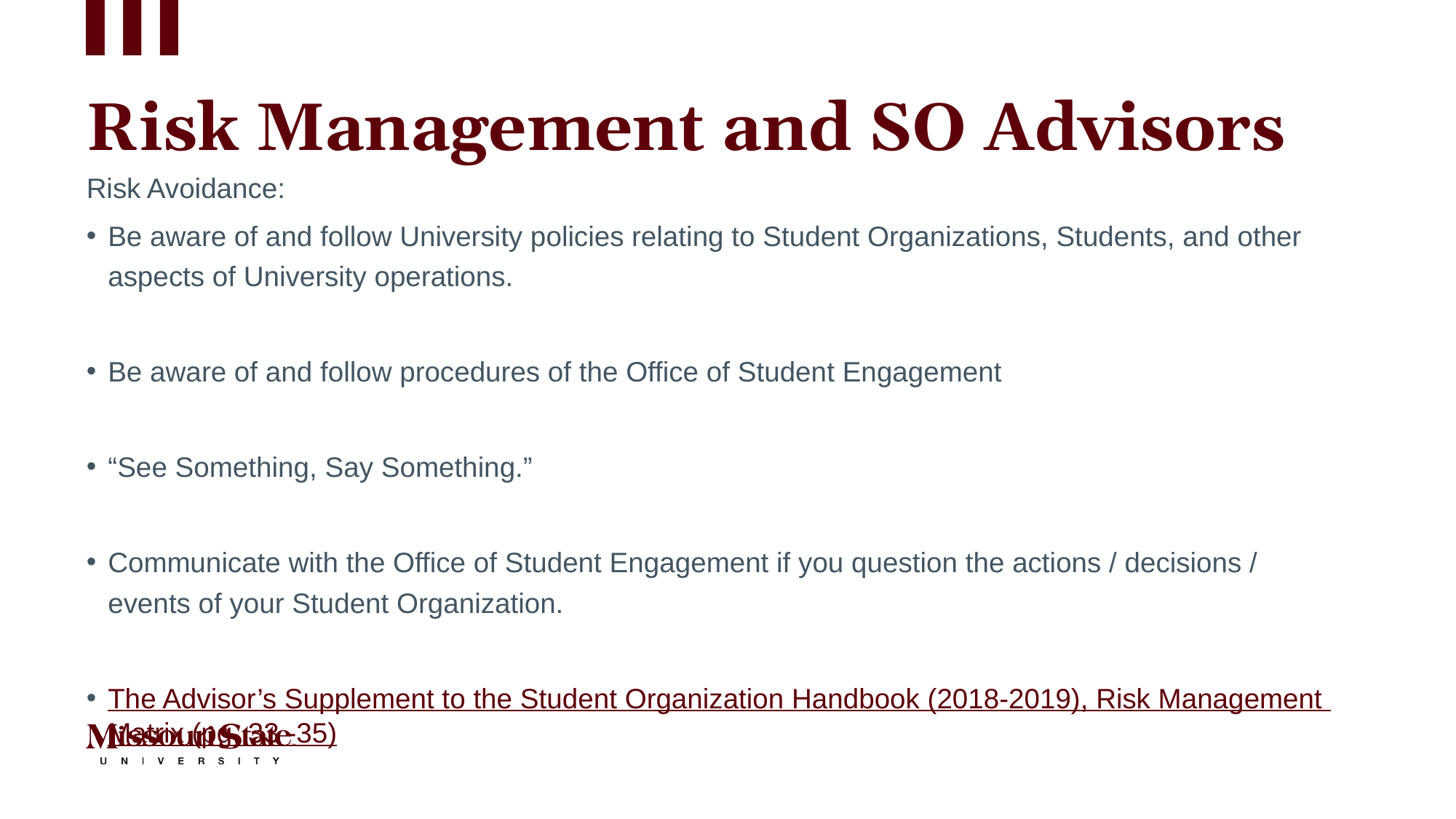

# Risk Management and SO Advisors
Risk Avoidance:
Be aware of and follow University policies relating to Student Organizations, Students, and other aspects of University operations.

Be aware of and follow procedures of the Office of Student Engagement

“See Something, Say Something.”

Communicate with the Office of Student Engagement if you question the actions / decisions / events of your Student Organization.

The Advisor’s Supplement to the Student Organization Handbook (2018-2019), Risk Management Matrix (pg. 33 -35)